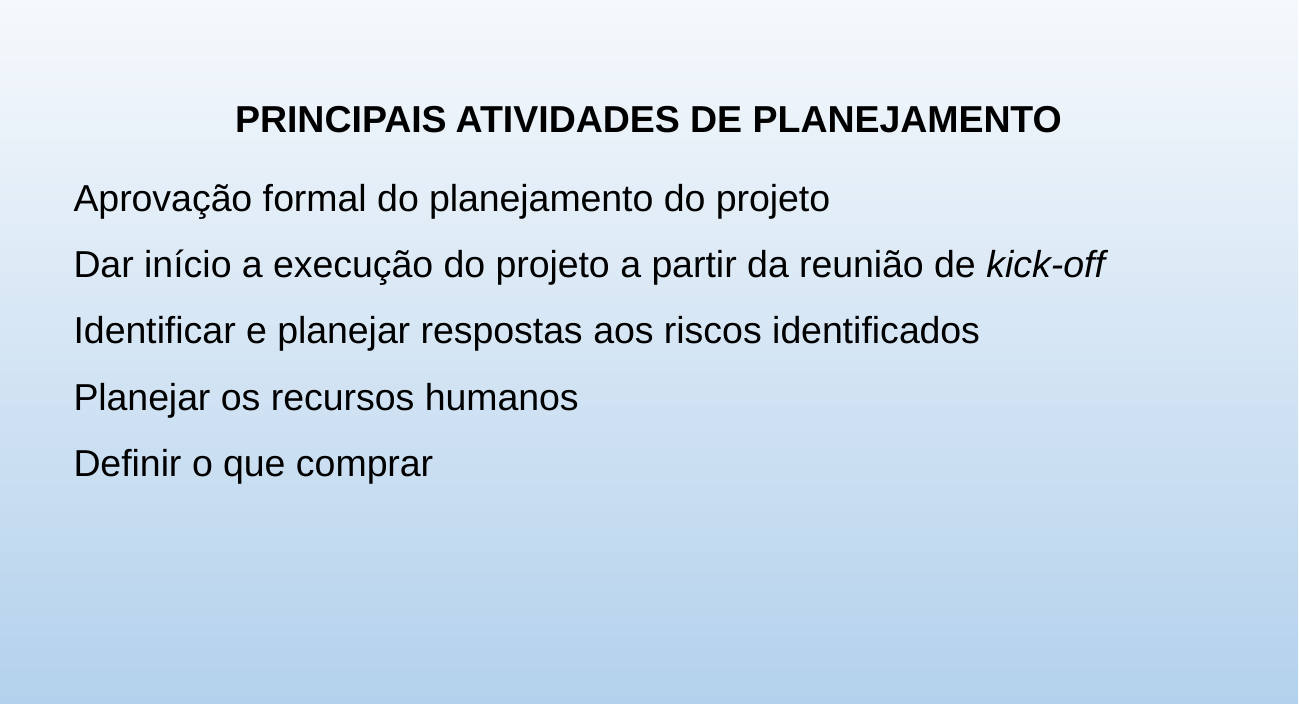

PRINCIPAIS ATIVIDADES DE PLANEJAMENTO
Aprovação formal do planejamento do projeto
Dar início a execução do projeto a partir da reunião de kick-off
Identificar e planejar respostas aos riscos identificados
Planejar os recursos humanos
Definir o que comprar